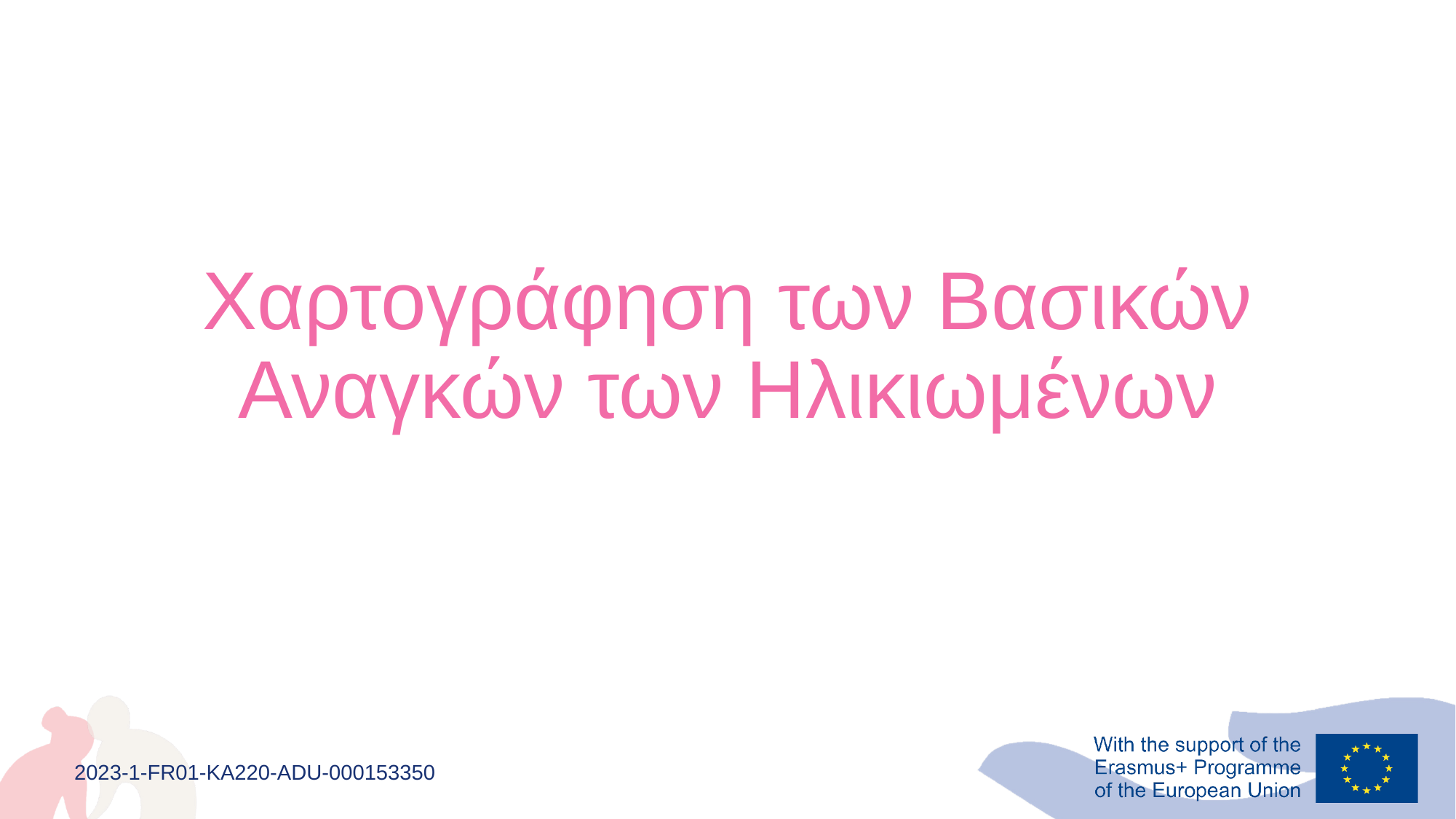

# Χαρτογράφηση των Βασικών Αναγκών των Ηλικιωμένων